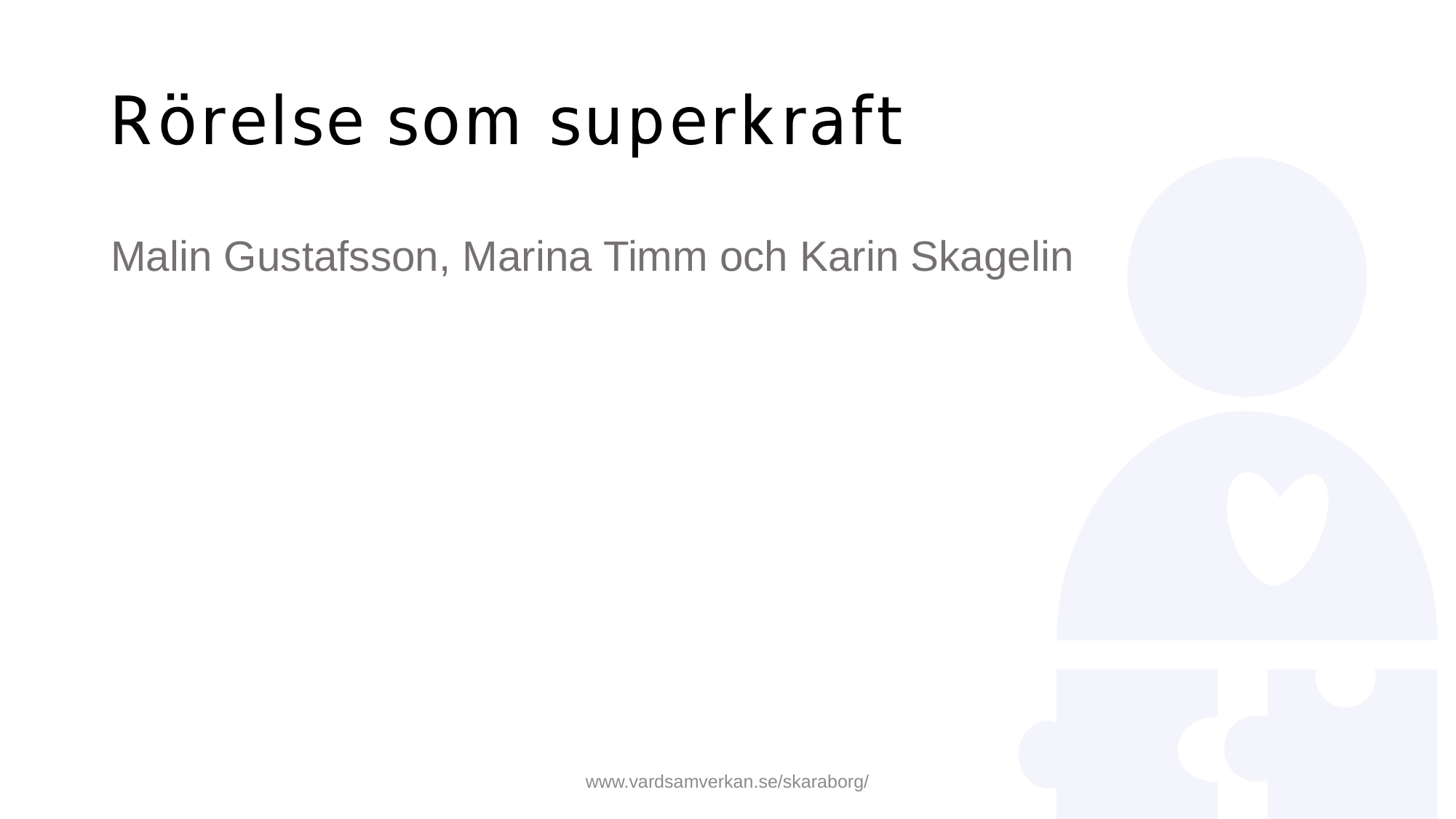

# Rörelse som superkraft
Malin Gustafsson, Marina Timm och Karin Skagelin
www.vardsamverkan.se/skaraborg/